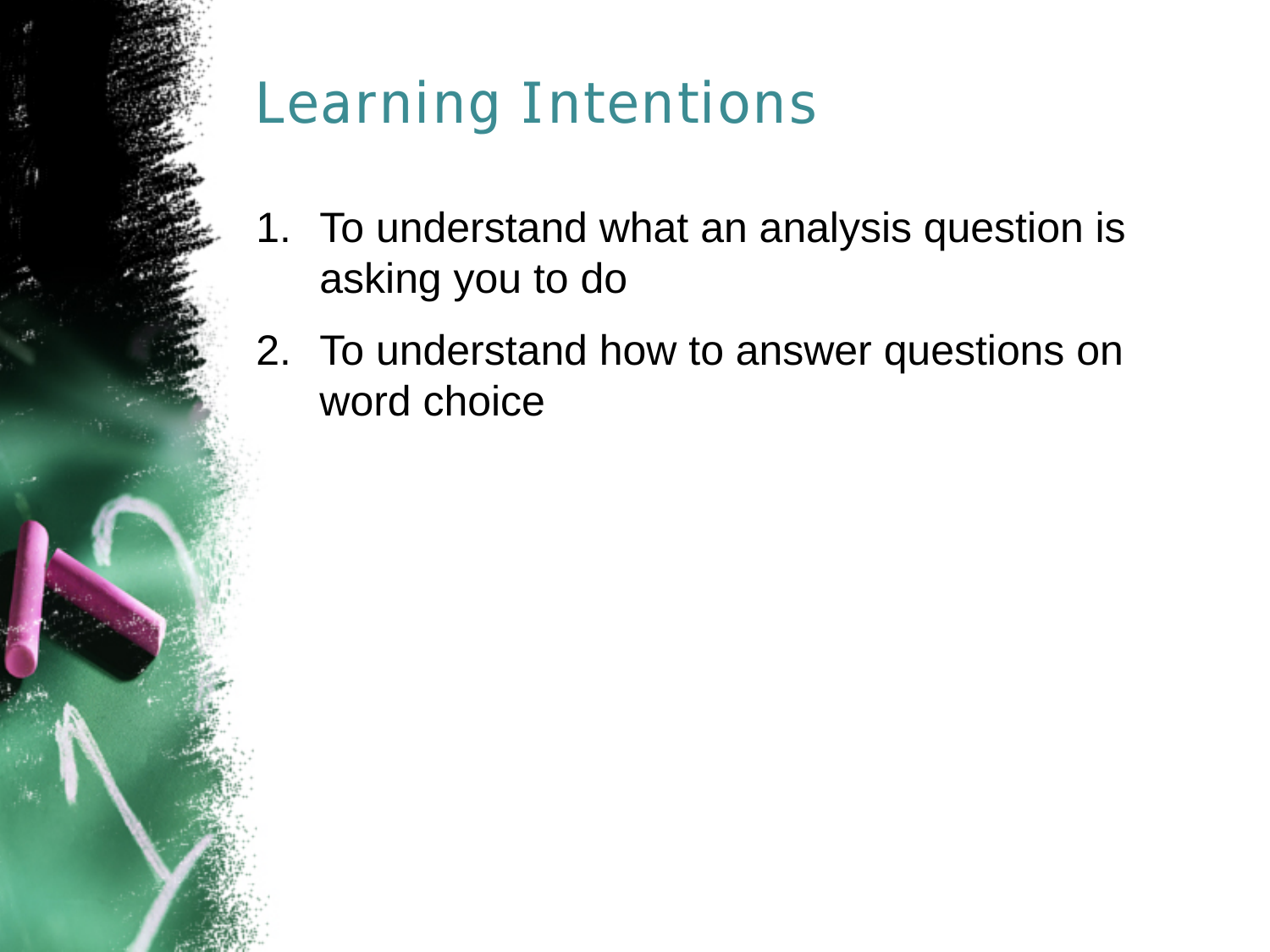

# Learning Intentions
To understand what an analysis question is asking you to do
To understand how to answer questions on word choice